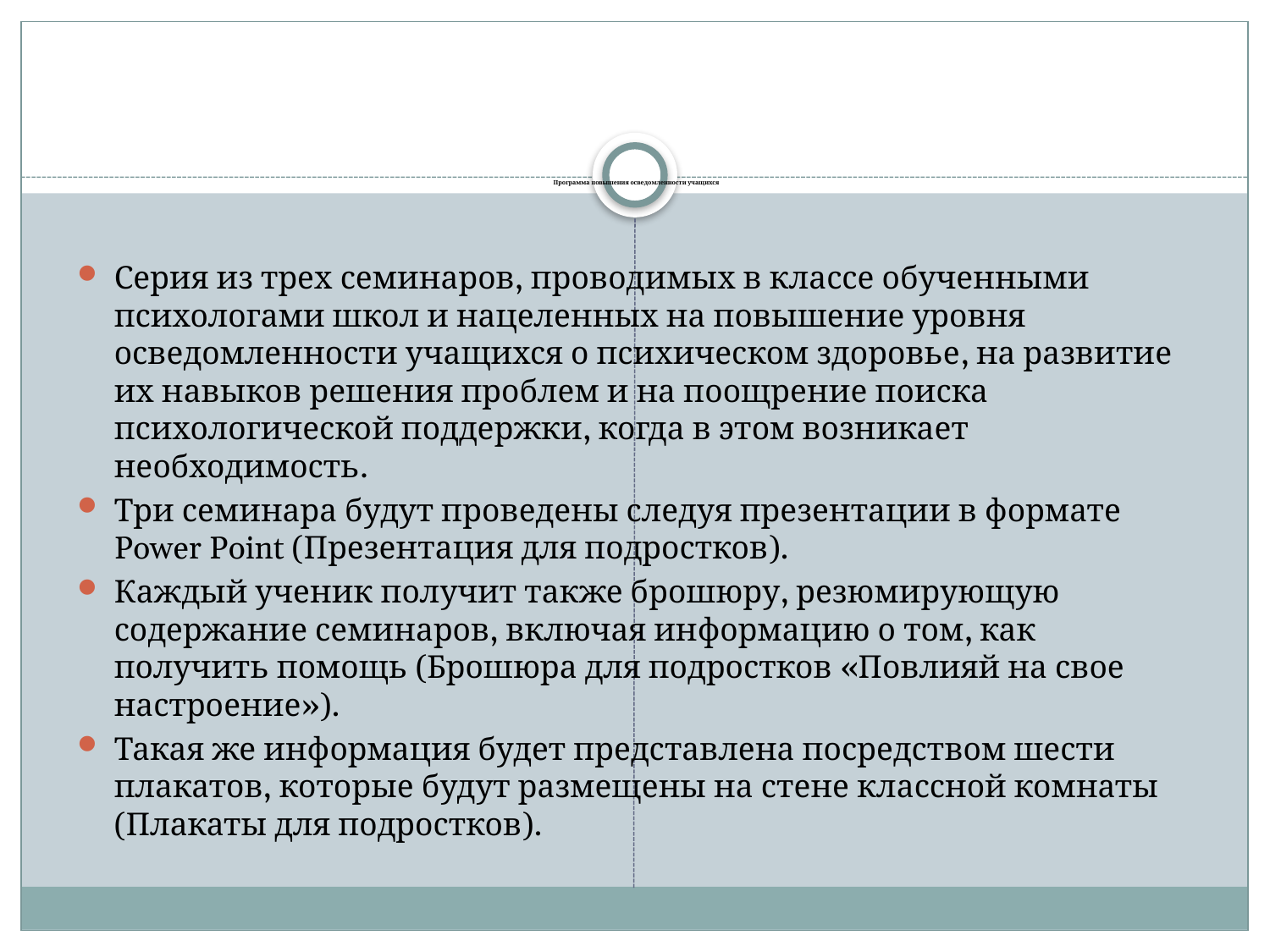

# Программа повышения осведомленности учащихся

Серия из трех семинаров, проводимых в классе обученными психологами школ и нацеленных на повышение уровня осведомленности учащихся о психическом здоровье, на развитие их навыков решения проблем и на поощрение поиска психологической поддержки, когда в этом возникает необходимость.
Три семинара будут проведены следуя презентации в формате Power Point (Презентация для подростков).
Каждый ученик получит также брошюру, резюмирующую содержание семинаров, включая информацию о том, как получить помощь (Брошюра для подростков «Повлияй на свое настроение»).
Такая же информация будет представлена посредством шести плакатов, которые будут размещены на стене классной комнаты (Плакаты для подростков).